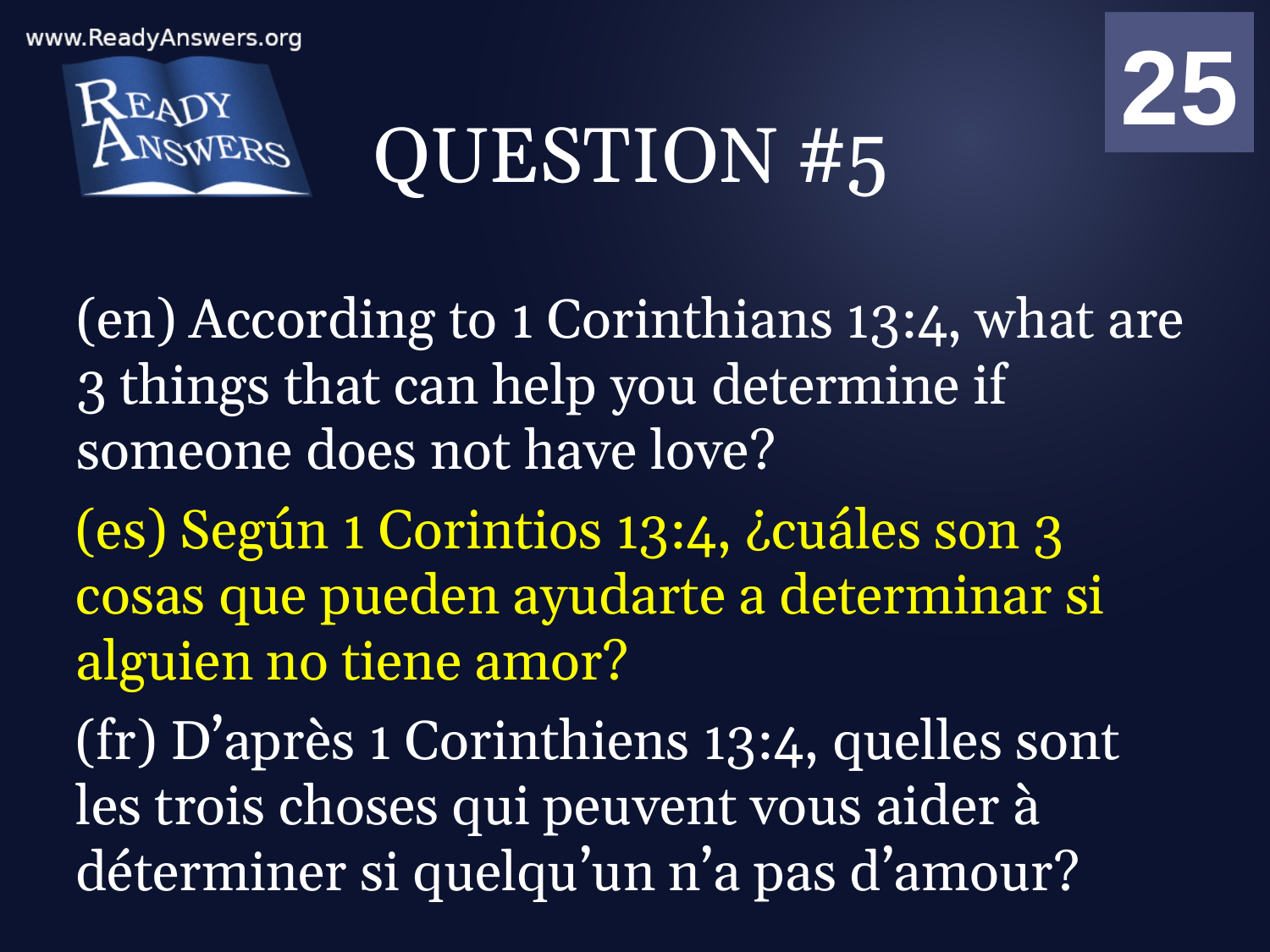

01
02
03
04
05
06
07
08
09
10
11
12
13
14
15
16
17
18
19
20
21
22
23
24
25
00
# QUESTION #5
(en) According to 1 Corinthians 13:4, what are 3 things that can help you determine if someone does not have love?
(es) Según 1 Corintios 13:4, ¿cuáles son 3 cosas que pueden ayudarte a determinar si alguien no tiene amor?
(fr) D’après 1 Corinthiens 13:4, quelles sont les trois choses qui peuvent vous aider à déterminer si quelqu’un n’a pas d’amour?